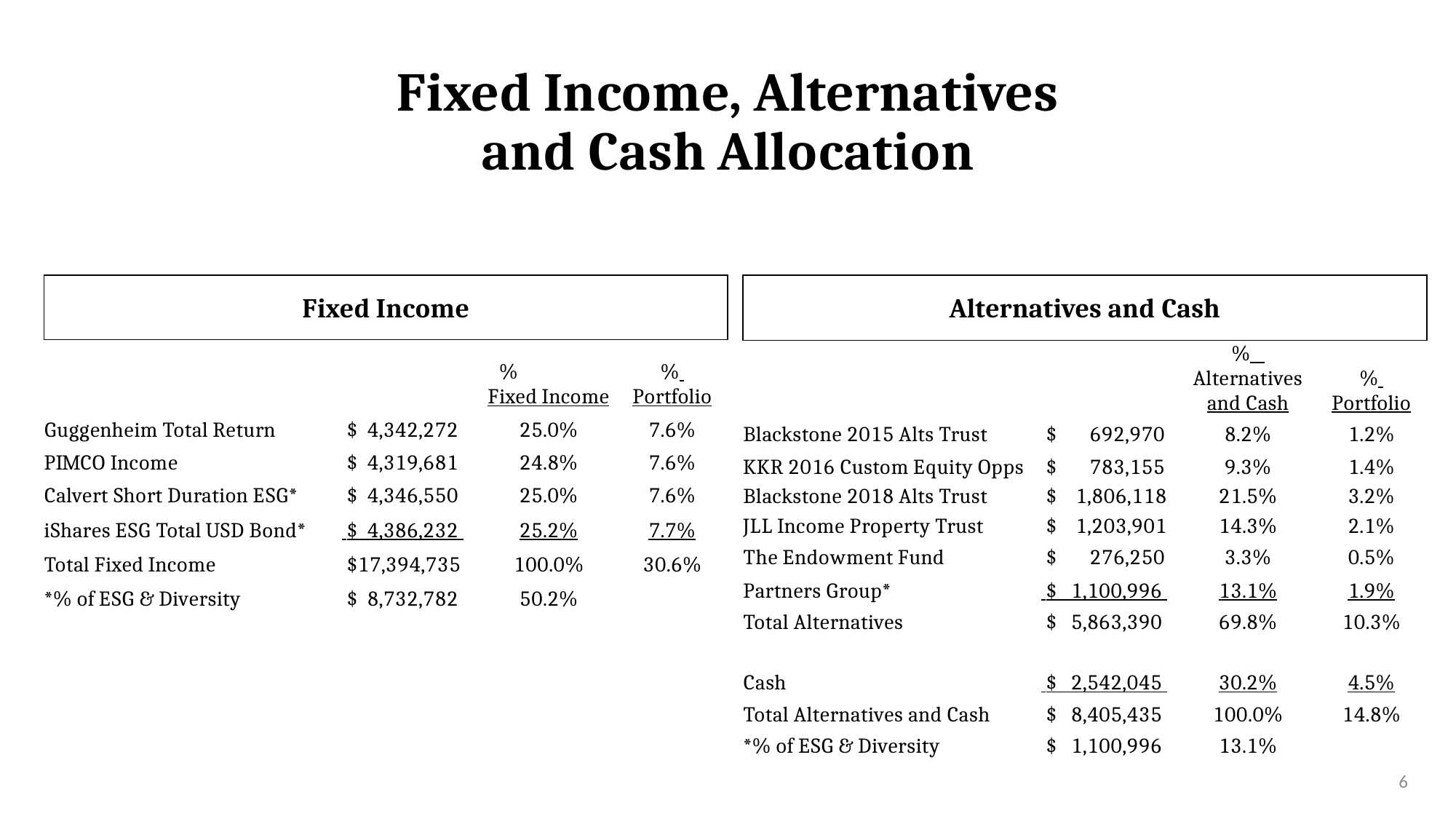

# Fixed Income, Alternatives and Cash Allocation
| Fixed Income |  |  |  |
| --- | --- | --- | --- |
|  |  | % Fixed Income | % Portfolio |
| Guggenheim Total Return | $ 4,342,272 | 25.0% | 7.6% |
| PIMCO Income | $ 4,319,681 | 24.8% | 7.6% |
| Calvert Short Duration ESG\* | $ 4,346,550 | 25.0% | 7.6% |
| iShares ESG Total USD Bond\* | $ 4,386,232 | 25.2% | 7.7% |
| Total Fixed Income | $17,394,735 | 100.0% | 30.6% |
| \*% of ESG & Diversity | $ 8,732,782 | 50.2% |  |
| Alternatives and Cash |  |  |  |
| --- | --- | --- | --- |
|  |  | % Alternatives and Cash | % Portfolio |
| Blackstone 2015 Alts Trust | $ 692,970 | 8.2% | 1.2% |
| KKR 2016 Custom Equity Opps | $ 783,155 | 9.3% | 1.4% |
| Blackstone 2018 Alts Trust | $ 1,806,118 | 21.5% | 3.2% |
| JLL Income Property Trust | $ 1,203,901 | 14.3% | 2.1% |
| The Endowment Fund | $ 276,250 | 3.3% | 0.5% |
| Partners Group\* | $ 1,100,996 | 13.1% | 1.9% |
| Total Alternatives | $ 5,863,390 | 69.8% | 10.3% |
|  |  |  |  |
| Cash | $ 2,542,045 | 30.2% | 4.5% |
| Total Alternatives and Cash | $ 8,405,435 | 100.0% | 14.8% |
| \*% of ESG & Diversity | $ 1,100,996 | 13.1% |  |
6